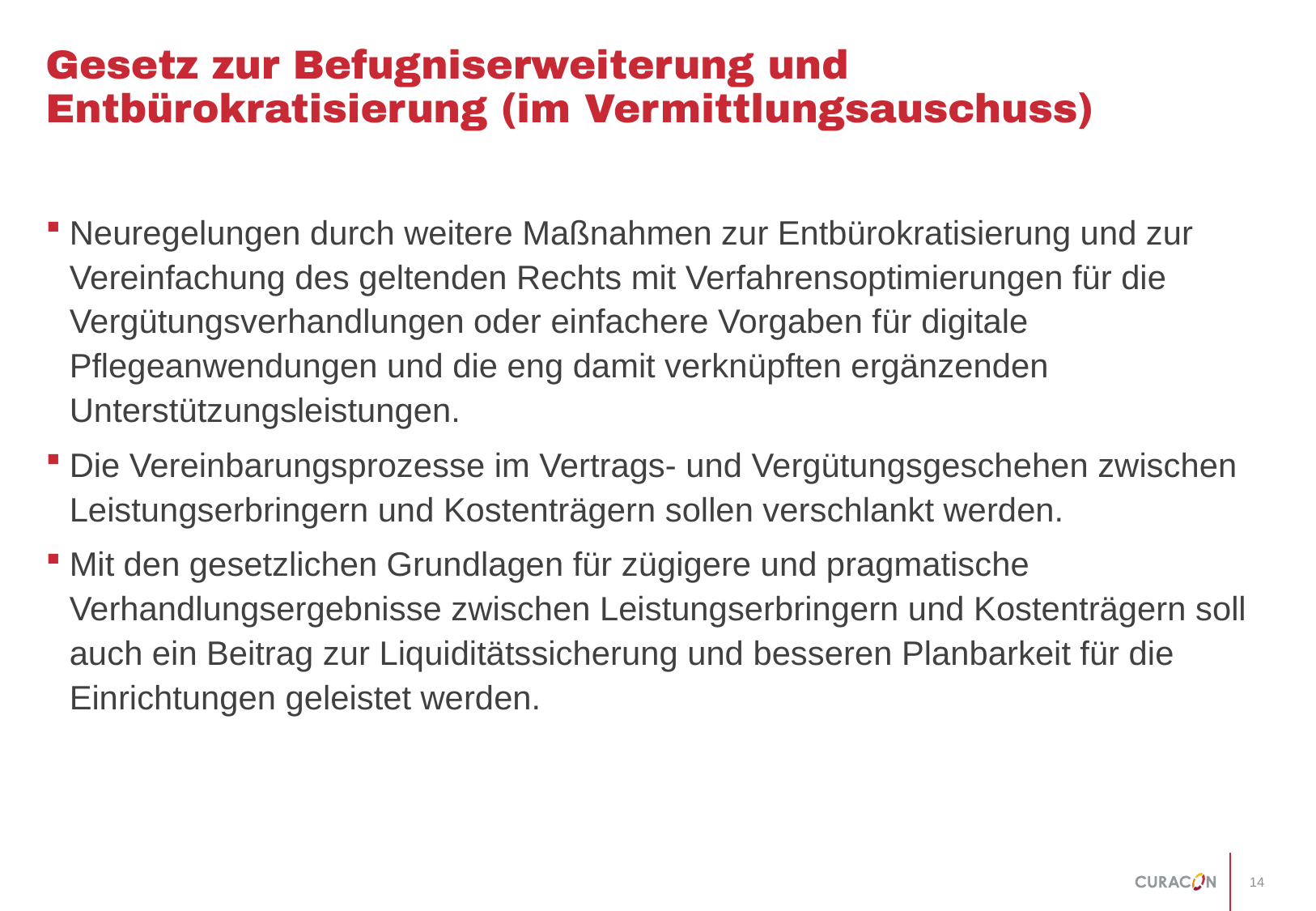

# Gesetz zur Befugniserweiterung und Entbürokratisierung (im Vermittlungsauschuss)

Neuregelungen durch weitere Maßnahmen zur Entbürokratisierung und zur Vereinfachung des geltenden Rechts mit Verfahrensoptimierungen für die Vergütungsverhandlungen oder einfachere Vorgaben für digitale Pflegeanwendungen und die eng damit verknüpften ergänzenden Unterstützungsleistungen.
Die Vereinbarungsprozesse im Vertrags- und Vergütungsgeschehen zwischen Leistungserbringern und Kostenträgern sollen verschlankt werden.
Mit den gesetzlichen Grundlagen für zügigere und pragmatische Verhandlungsergebnisse zwischen Leistungserbringern und Kostenträgern soll auch ein Beitrag zur Liquiditätssicherung und besseren Planbarkeit für die Einrichtungen geleistet werden.

14